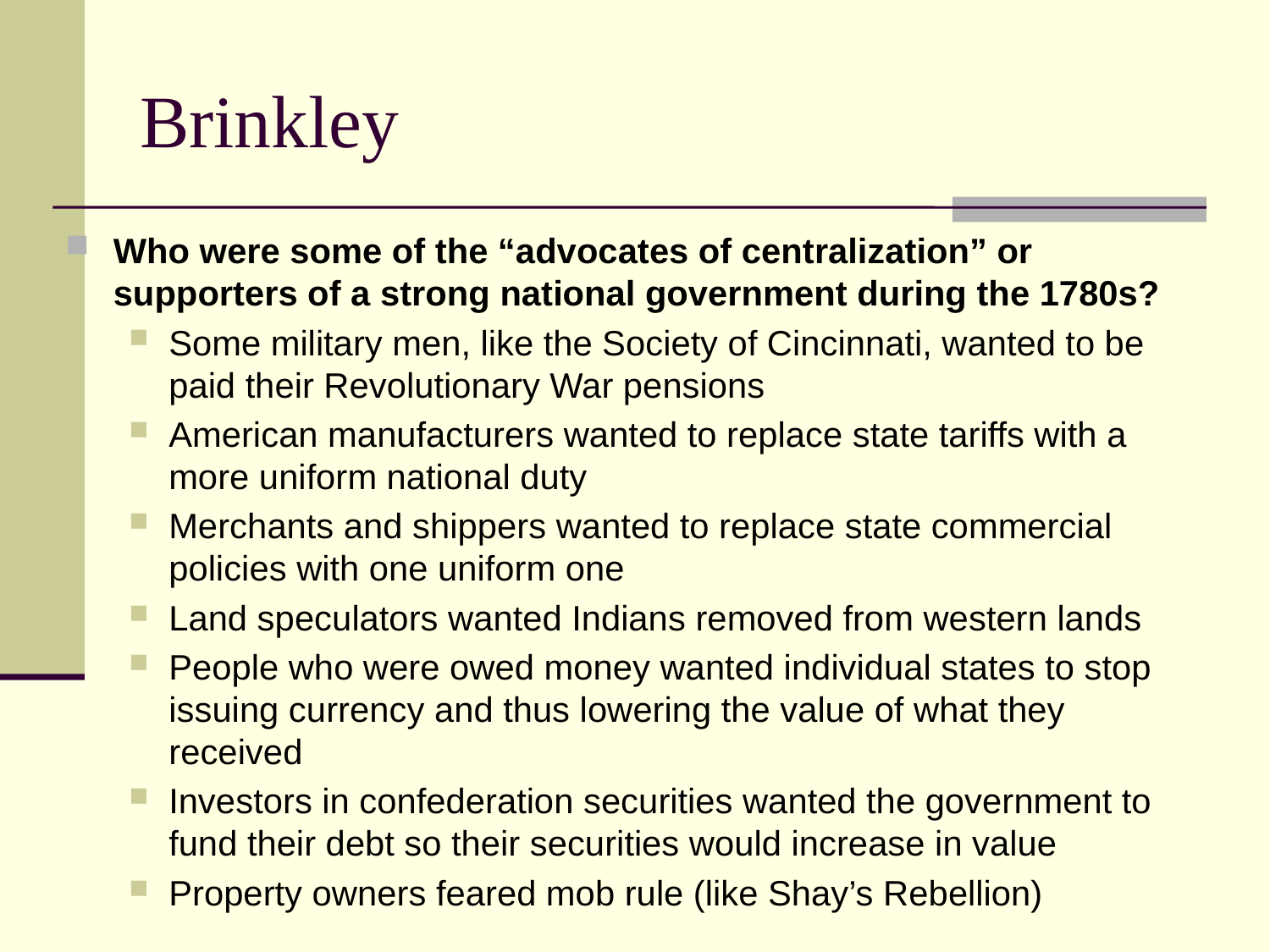

# Brinkley
Who were some of the “advocates of centralization” or supporters of a strong national government during the 1780s?
Some military men, like the Society of Cincinnati, wanted to be paid their Revolutionary War pensions
American manufacturers wanted to replace state tariffs with a more uniform national duty
Merchants and shippers wanted to replace state commercial policies with one uniform one
Land speculators wanted Indians removed from western lands
People who were owed money wanted individual states to stop issuing currency and thus lowering the value of what they received
Investors in confederation securities wanted the government to fund their debt so their securities would increase in value
Property owners feared mob rule (like Shay’s Rebellion)